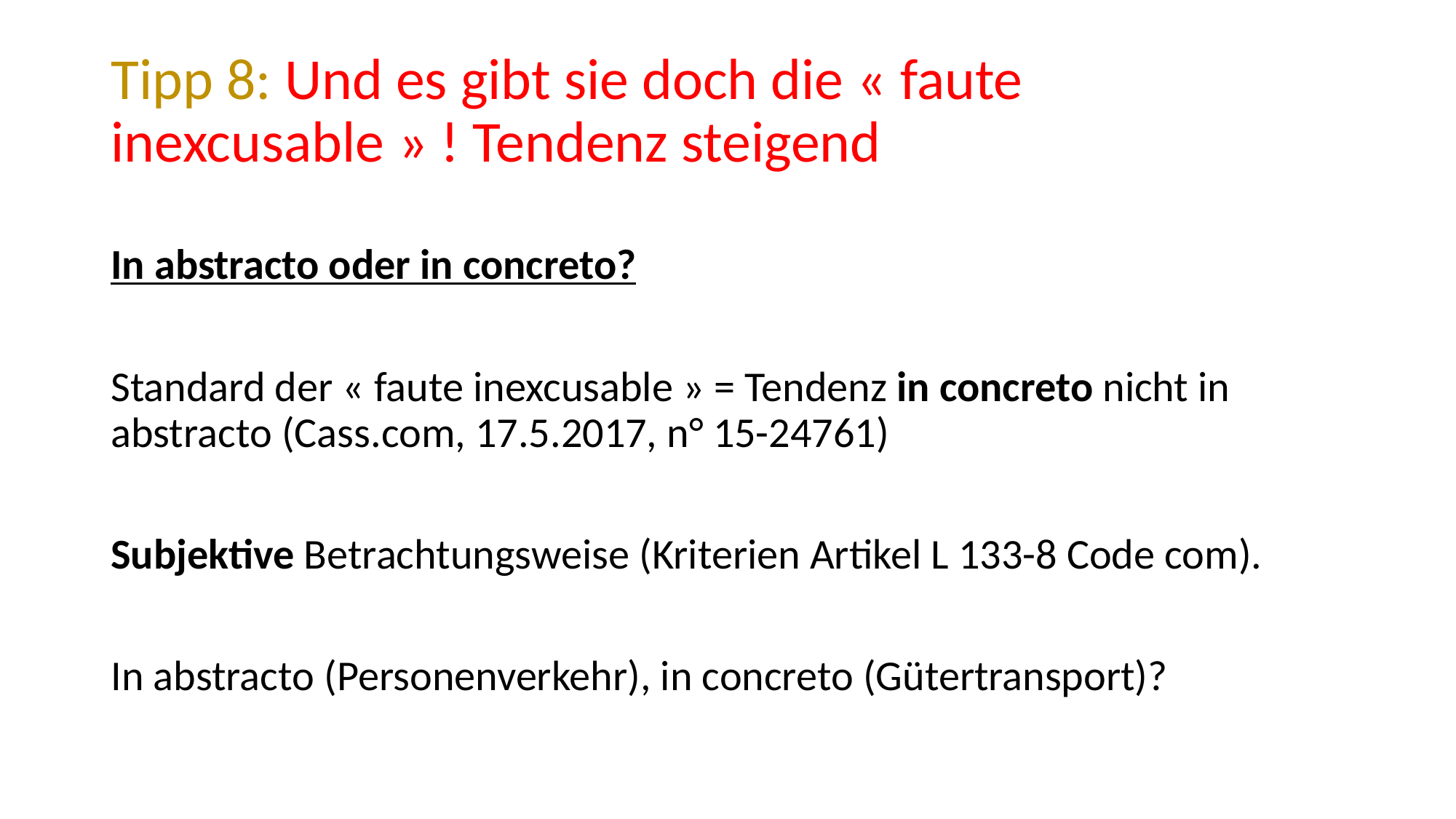

# Tipp 8: Und es gibt sie doch die « faute inexcusable » ! Tendenz steigend

In abstracto oder in concreto?

Standard der « faute inexcusable » = Tendenz in concreto nicht in abstracto (Cass.com, 17.5.2017, n° 15-24761)

Subjektive Betrachtungsweise (Kriterien Artikel L 133-8 Code com).

In abstracto (Personenverkehr), in concreto (Gütertransport)?